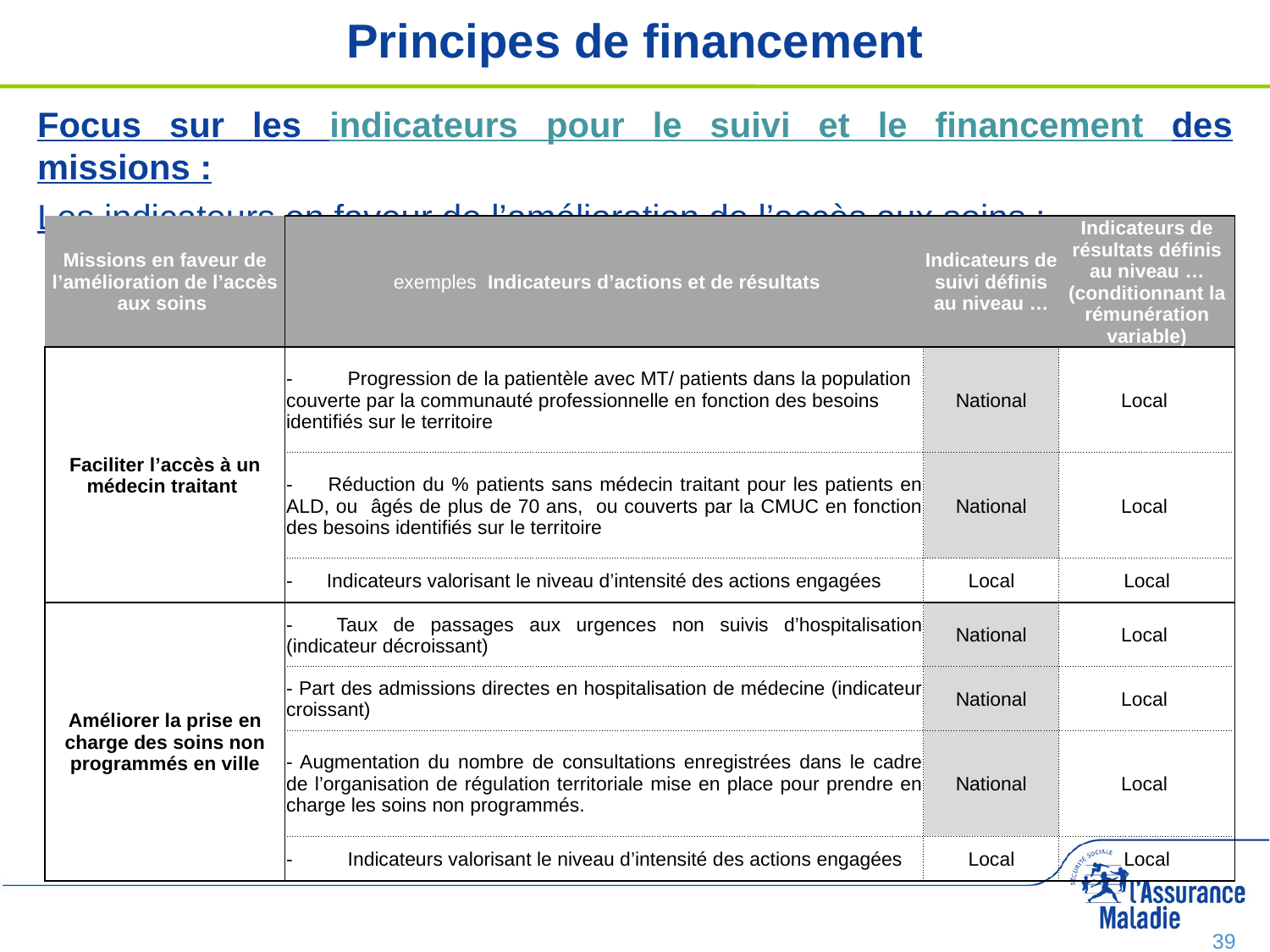

# Principes de financement
Focus sur les indicateurs pour le suivi et le financement des missions :
Les indicateurs en faveur de l’amélioration de l’accès aux soins :

| Missions en faveur de l’amélioration de l’accès aux soins | exemples Indicateurs d’actions et de résultats | Indicateurs de suivi définis au niveau … | Indicateurs de résultats définis au niveau …(conditionnant la rémunération variable) |
| --- | --- | --- | --- |
| Faciliter l’accès à un médecin traitant | -          Progression de la patientèle avec MT/ patients dans la population couverte par la communauté professionnelle en fonction des besoins identifiés sur le territoire | National | Local |
|  | -          Réduction du % patients sans médecin traitant pour les patients en ALD, ou âgés de plus de 70 ans, ou couverts par la CMUC en fonction des besoins identifiés sur le territoire | National | Local |
|  | -          Indicateurs valorisant le niveau d’intensité des actions engagées | Local | Local |
| Améliorer la prise en charge des soins non programmés en ville | -          Taux de passages aux urgences non suivis d’hospitalisation (indicateur décroissant) | National | Local |
|  | - Part des admissions directes en hospitalisation de médecine (indicateur croissant) | National | Local |
|  | - Augmentation du nombre de consultations enregistrées dans le cadre de l’organisation de régulation territoriale mise en place pour prendre en charge les soins non programmés. | National | Local |
|  | -          Indicateurs valorisant le niveau d’intensité des actions engagées | Local | Local |
39